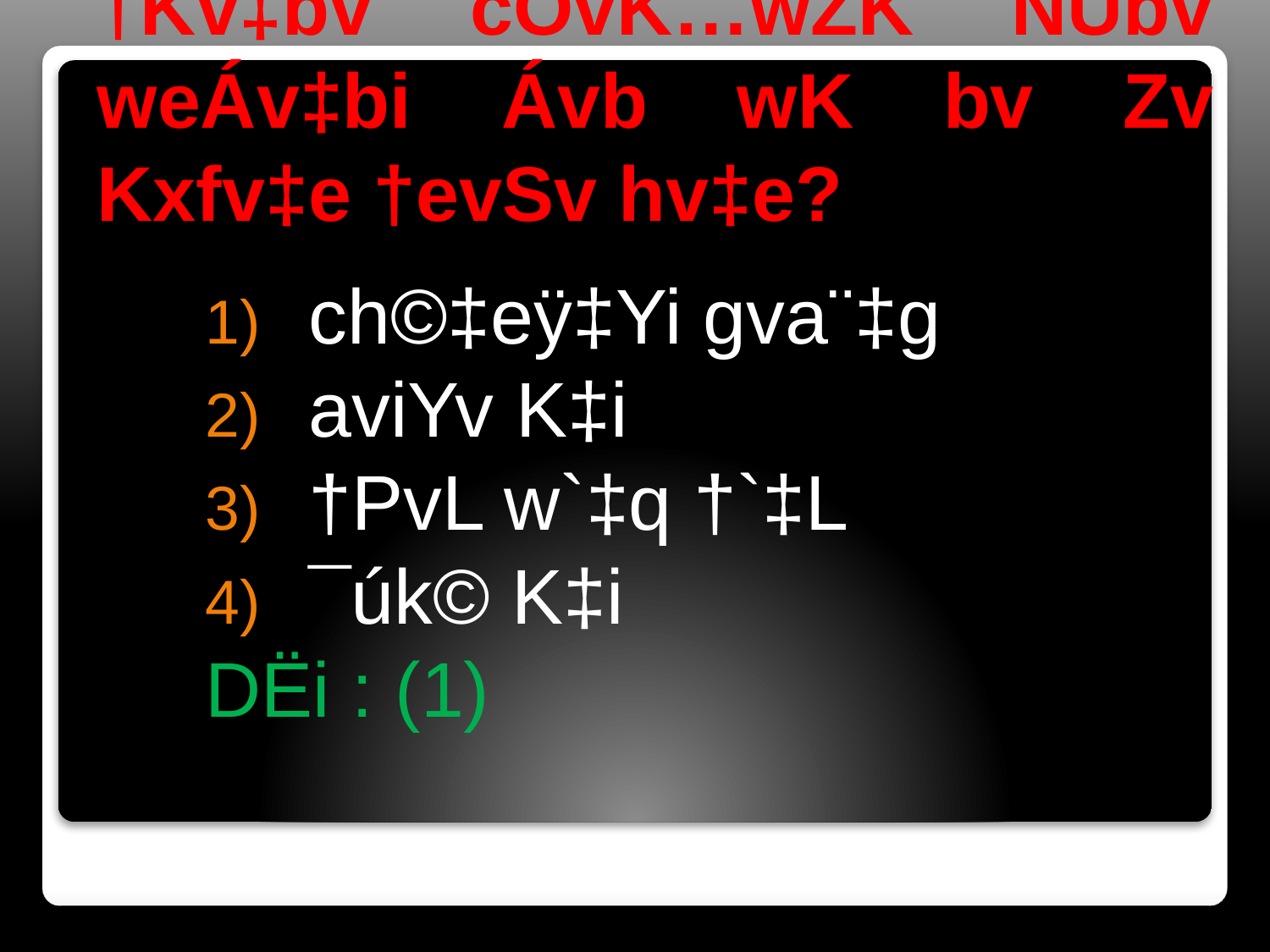

# †Kv‡bv cÖvK…wZK NUbv weÁv‡bi Ávb wK bv Zv Kxfv‡e †evSv hv‡e?
ch©‡eÿ‡Yi gva¨‡g
aviYv K‡i
†PvL w`‡q †`‡L
¯úk© K‡i
DËi : (1)